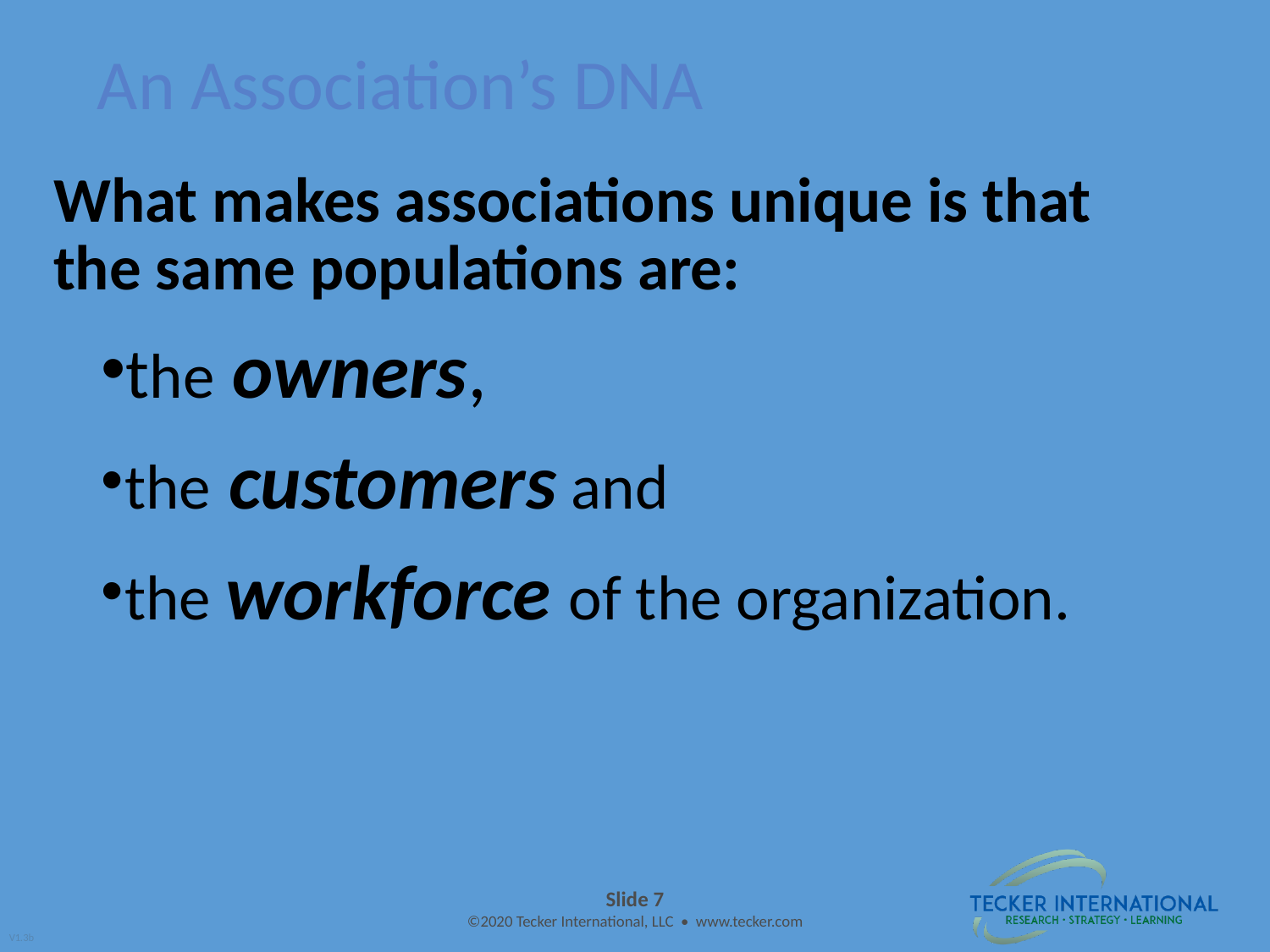

# An Association’s DNA
What makes associations unique is that the same populations are:
the owners,
the customers and
the workforce of the organization.